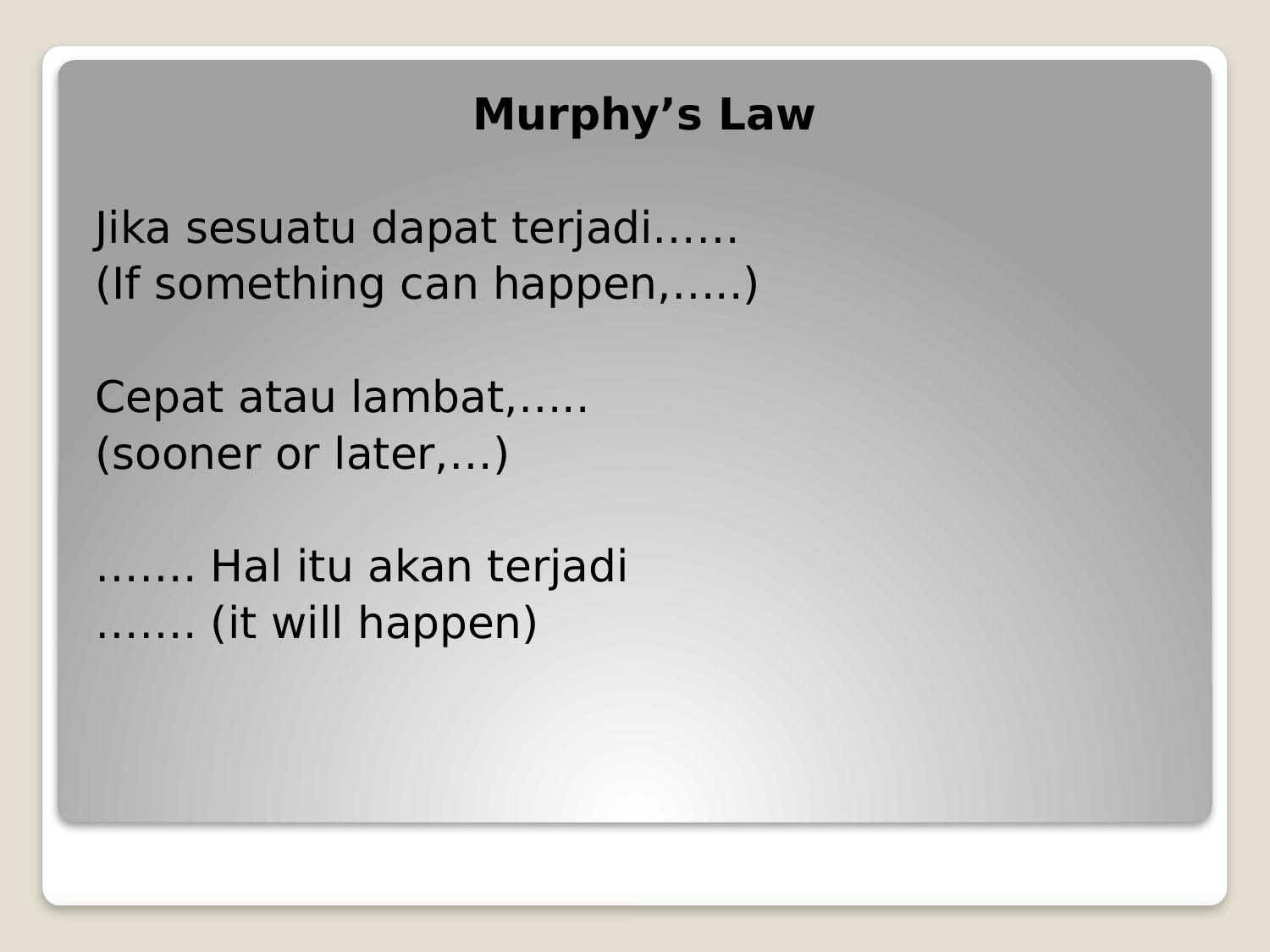

Murphy’s Law

Jika sesuatu dapat terjadi……
(If something can happen,…..)

Cepat atau lambat,…..
(sooner or later,…)

……. Hal itu akan terjadi
……. (it will happen)
#